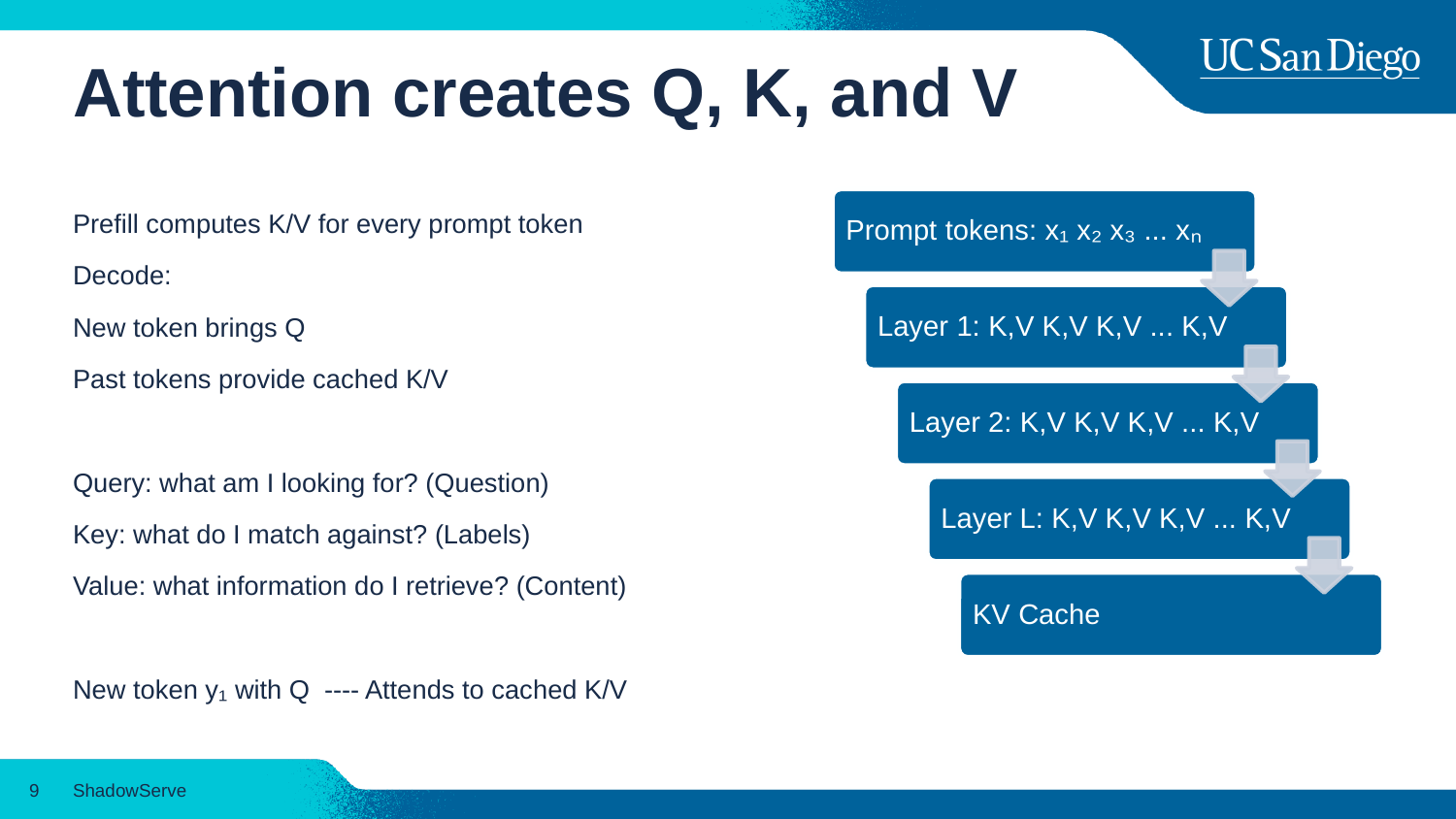

# Attention creates Q, K, and V
Prompt tokens: x₁ x₂ x₃ ... xₙ
Layer 1: K,V K,V K,V ... K,V
Layer 2: K,V K,V K,V ... K,V
Layer L: K,V K,V K,V ... K,V
KV Cache

Prefill computes K/V for every prompt token
Decode:
New token brings Q
Past tokens provide cached K/V

Query: what am I looking for? (Question)
Key: what do I match against? (Labels)
Value: what information do I retrieve? (Content)

New token y₁ with Q  ---- Attends to cached K/V
9
ShadowServe